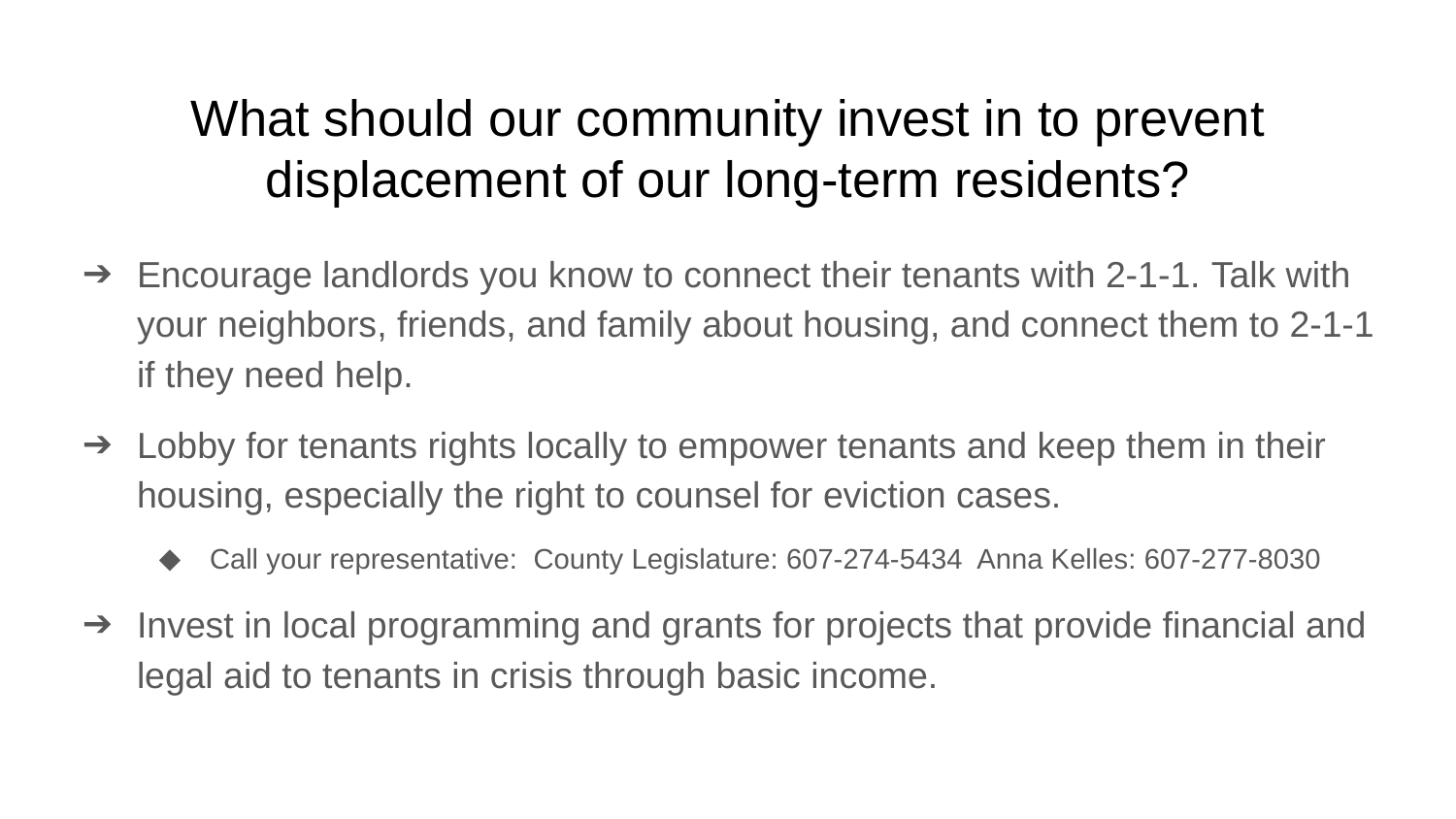

# What should our community invest in to prevent displacement of our long-term residents?
Encourage landlords you know to connect their tenants with 2-1-1. Talk with your neighbors, friends, and family about housing, and connect them to 2-1-1 if they need help.
Lobby for tenants rights locally to empower tenants and keep them in their housing, especially the right to counsel for eviction cases.
Call your representative:  County Legislature: 607-274-5434  Anna Kelles: 607-277-8030
Invest in local programming and grants for projects that provide financial and legal aid to tenants in crisis through basic income.